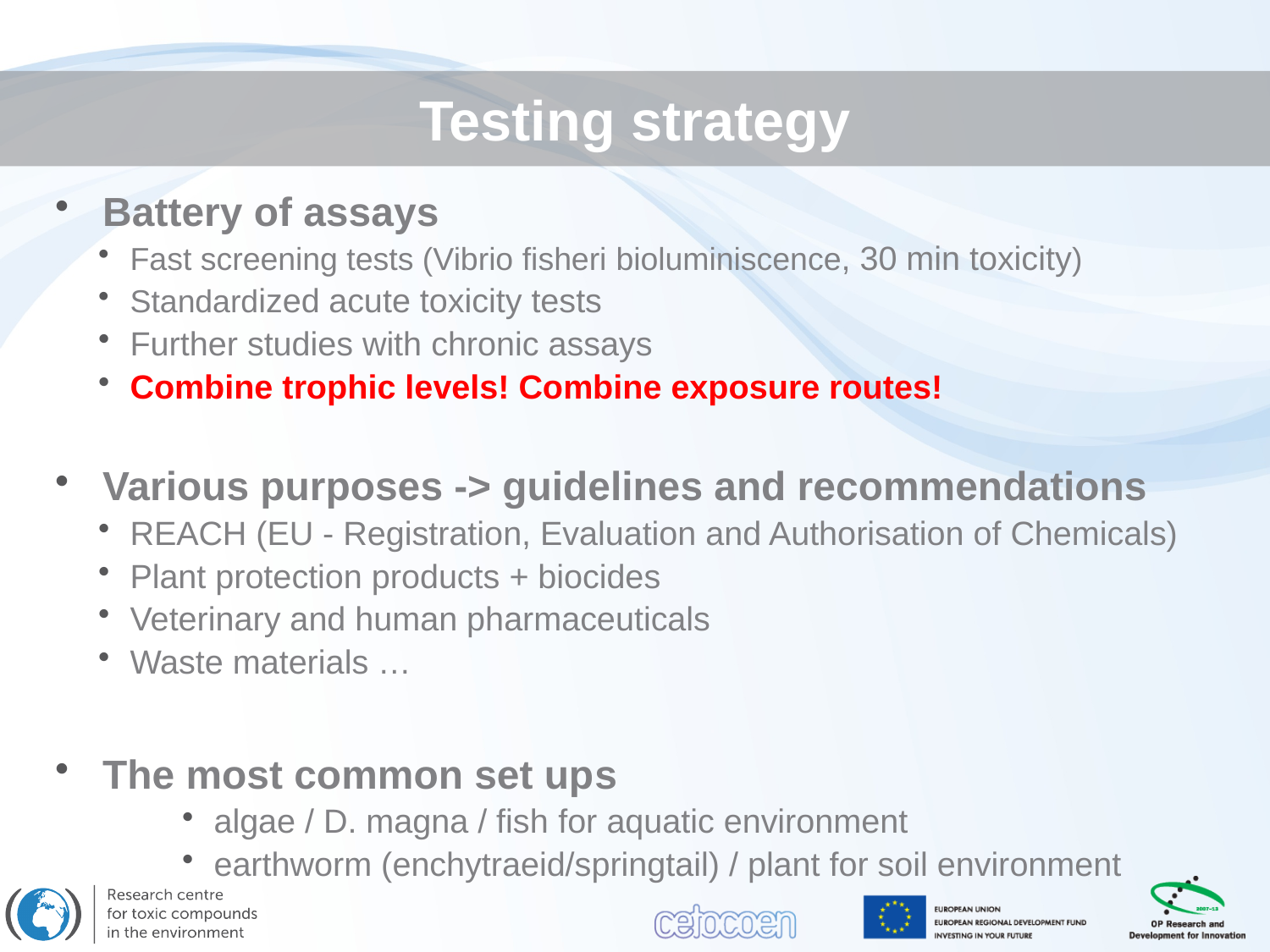

Testing strategy
Battery of assays
Fast screening tests (Vibrio fisheri bioluminiscence, 30 min toxicity)
Standardized acute toxicity tests
Further studies with chronic assays
Combine trophic levels! Combine exposure routes!

Various purposes -> guidelines and recommendations
REACH (EU - Registration, Evaluation and Authorisation of Chemicals)
Plant protection products + biocides
Veterinary and human pharmaceuticals
Waste materials …

The most common set ups
algae / D. magna / fish for aquatic environment
earthworm (enchytraeid/springtail) / plant for soil environment